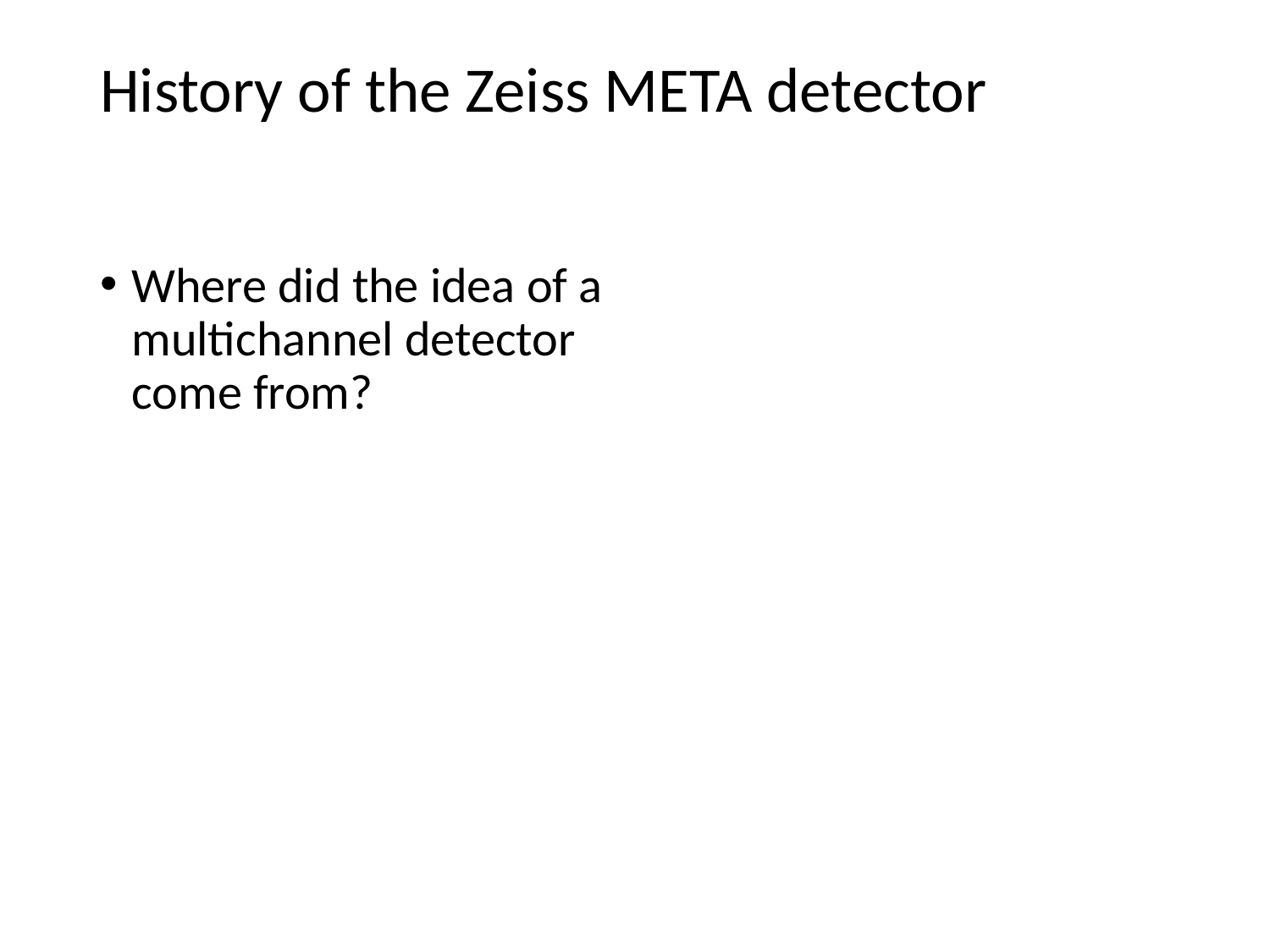

# History of the Zeiss META detector
Where did the idea of a multichannel detector come from?